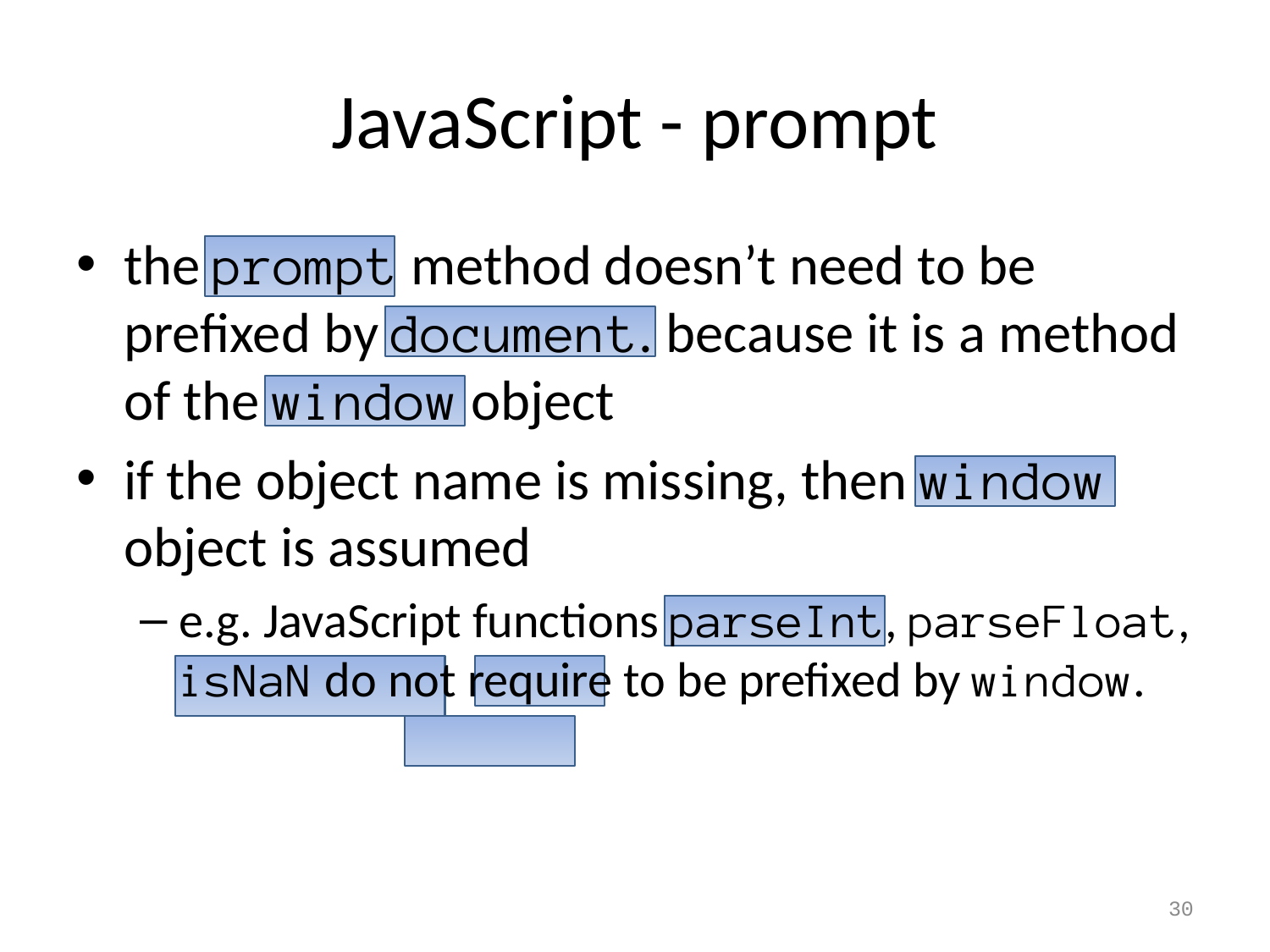

# JavaScript - prompt
the prompt method doesn’t need to be prefixed by document. because it is a method of the window object
if the object name is missing, then window object is assumed
e.g. JavaScript functions parseInt, parseFloat, isNaN do not require to be prefixed by window.

30